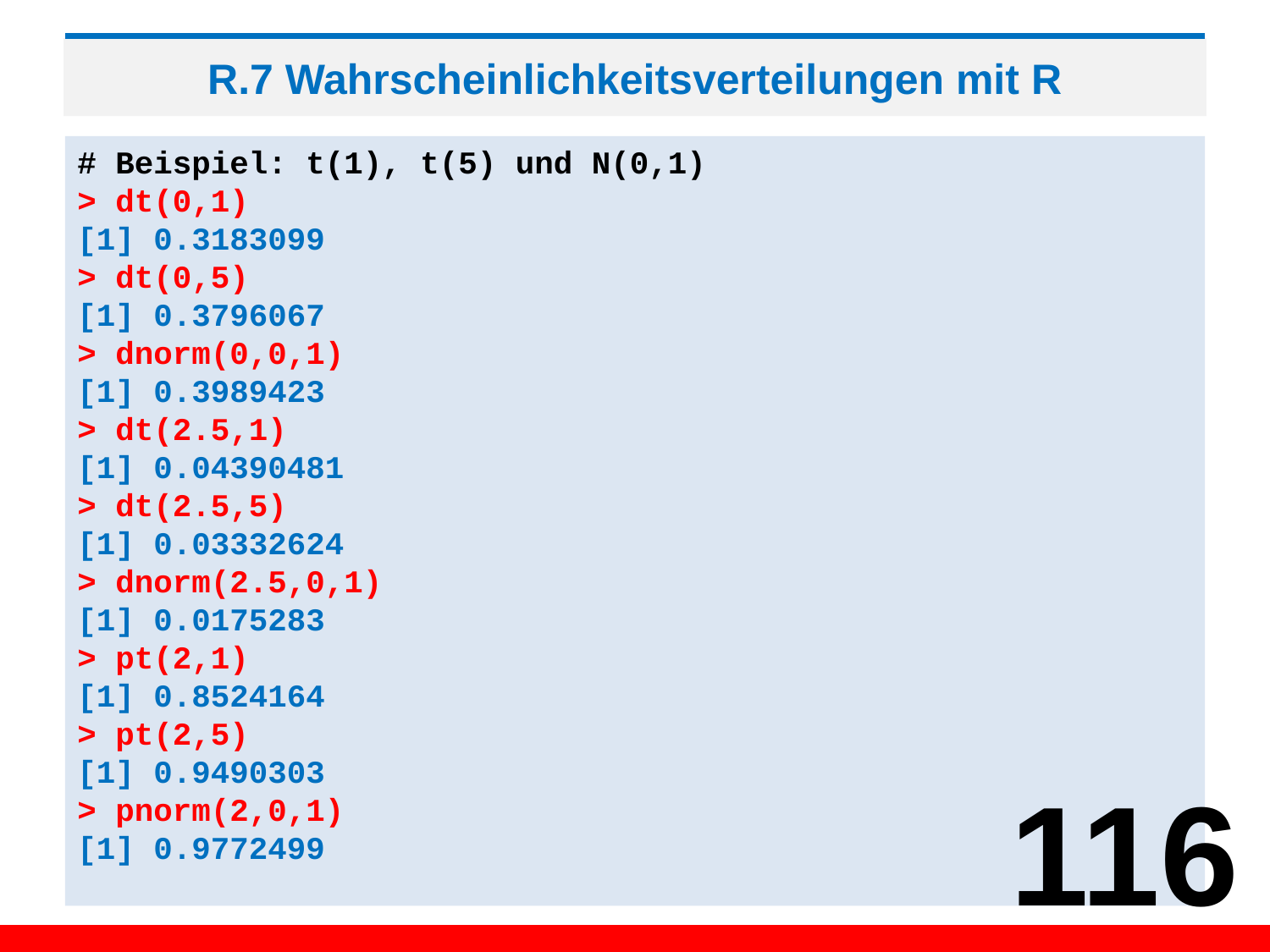

# R.7 Wahrscheinlichkeitsverteilungen mit R

# Beispiel: t(1), t(5) und N(0,1)
> dt(0,1)
[1] 0.3183099
> dt(0,5)
[1] 0.3796067
> dnorm(0,0,1)
[1] 0.3989423
> dt(2.5,1)
[1] 0.04390481
> dt(2.5,5)
[1] 0.03332624
> dnorm(2.5,0,1)
[1] 0.0175283
> pt(2,1)
[1] 0.8524164
> pt(2,5)
[1] 0.9490303
> pnorm(2,0,1)
[1] 0.9772499
116